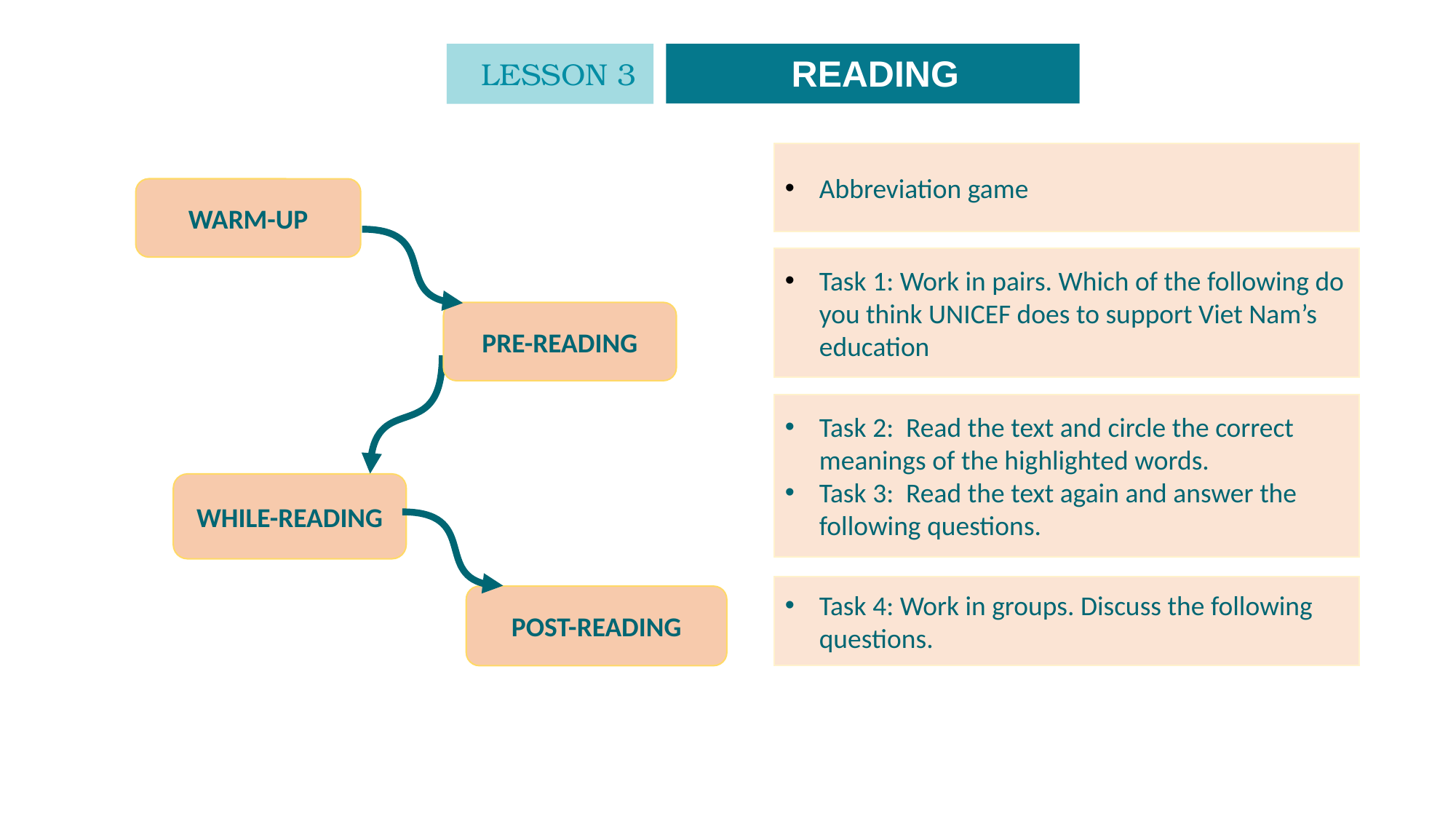

READING
LESSON 3
Abbreviation game
WARM-UP
Task 1: Work in pairs. Which of the following do you think UNICEF does to support Viet Nam’s education

PRE-READING
Task 2:  Read the text and circle the correct meanings of the highlighted words.
Task 3:  Read the text again and answer the following questions.
WHILE-READING
Task 4: Work in groups. Discuss the following questions.
POST-READING